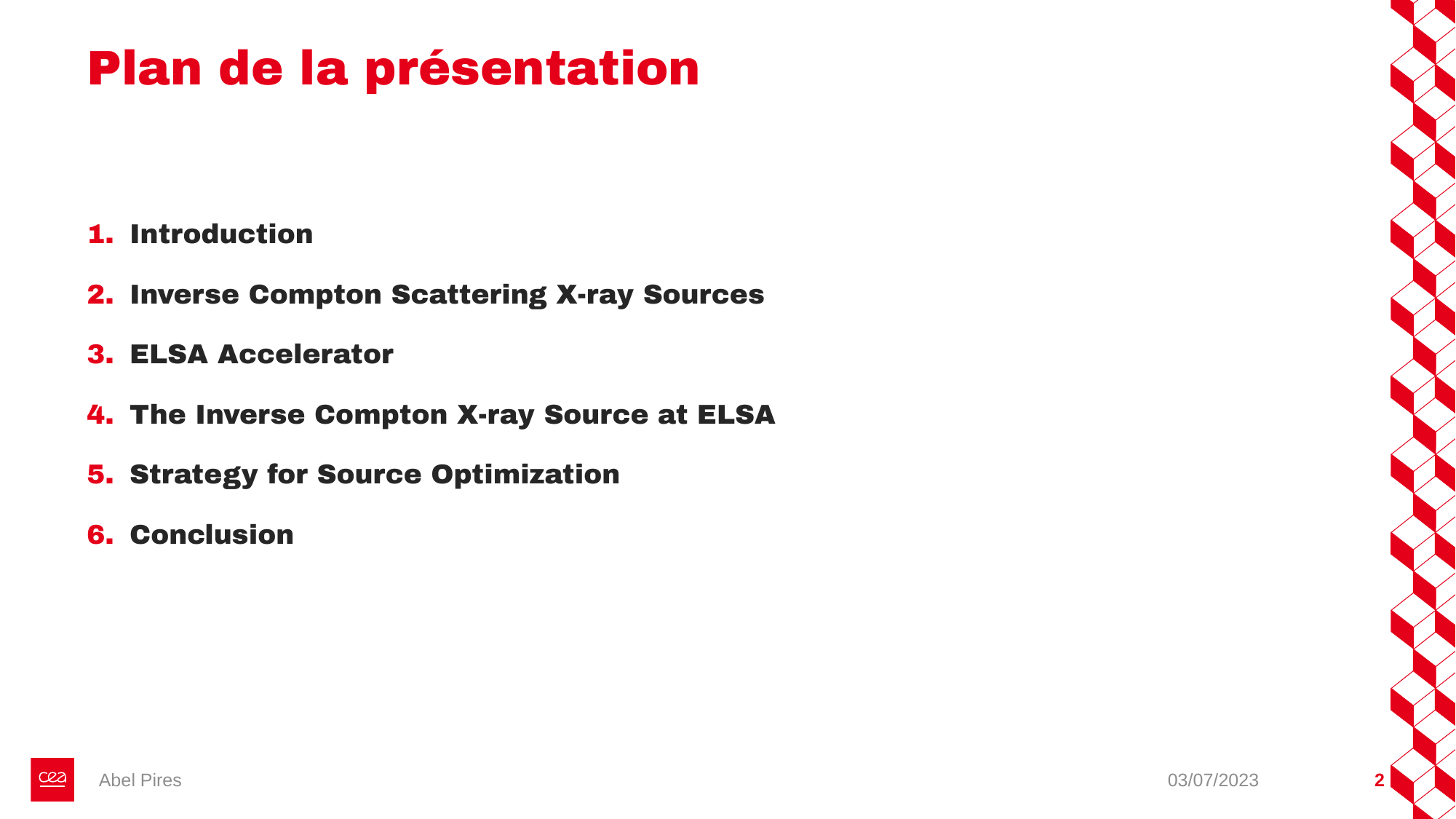

# Plan de la présentation
Introduction
Inverse Compton Scattering X-ray Sources
ELSA Accelerator
The Inverse Compton X-ray Source at ELSA
Strategy for Source Optimization
Conclusion
Abel Pires
03/07/2023
2